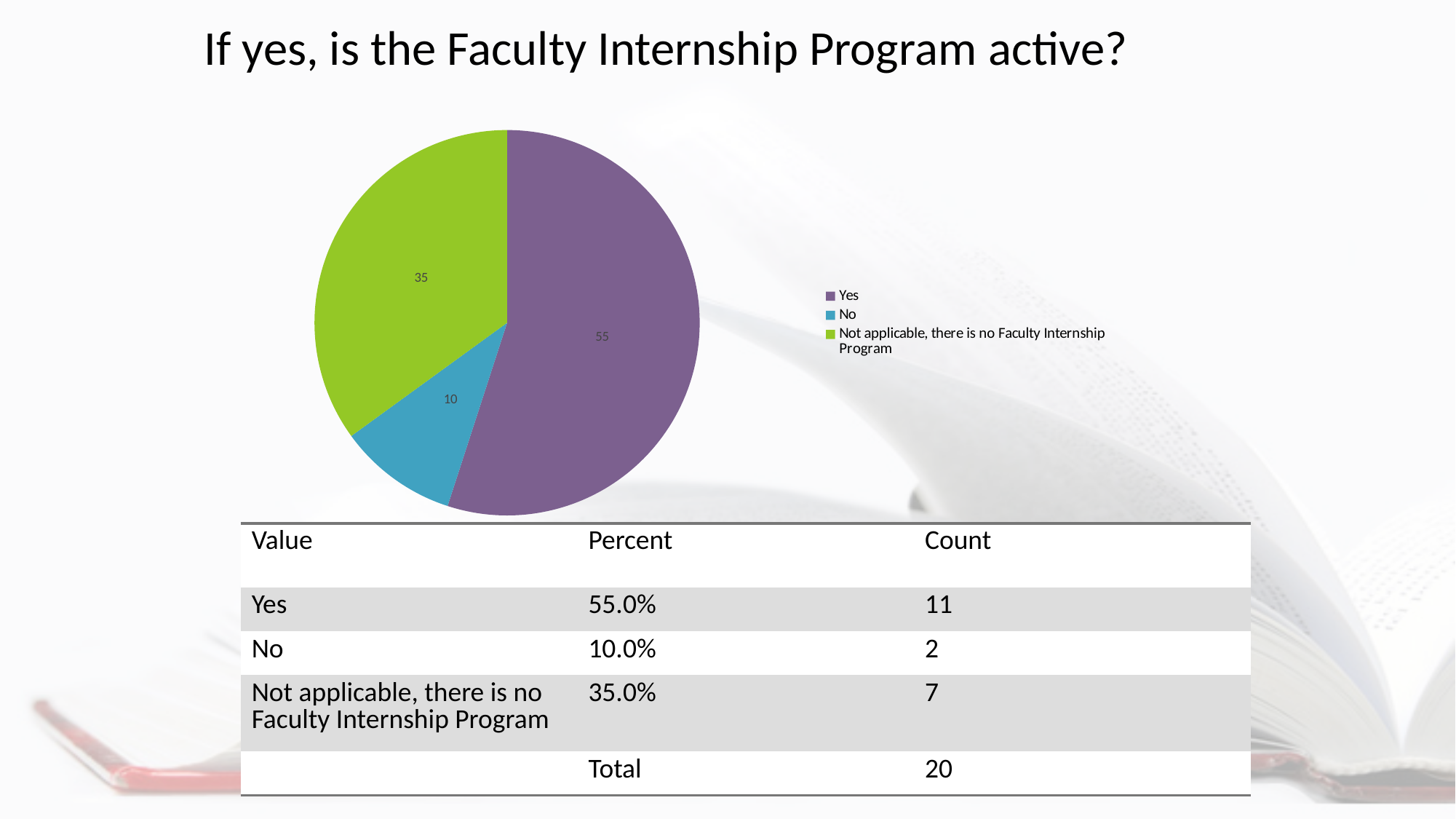

If yes, is the Faculty Internship Program active?

### Chart:

| Category | 0: Series |
|---|---|
| Yes  | 55.0 |
| No | 10.0 |
| Not applicable, there is no Faculty Internship Program | 35.0 |
| Value | Percent | Count |
| --- | --- | --- |
| Yes | 55.0% | 11 |
| No | 10.0% | 2 |
| Not applicable, there is no Faculty Internship Program | 35.0% | 7 |
|  | Total | 20 |